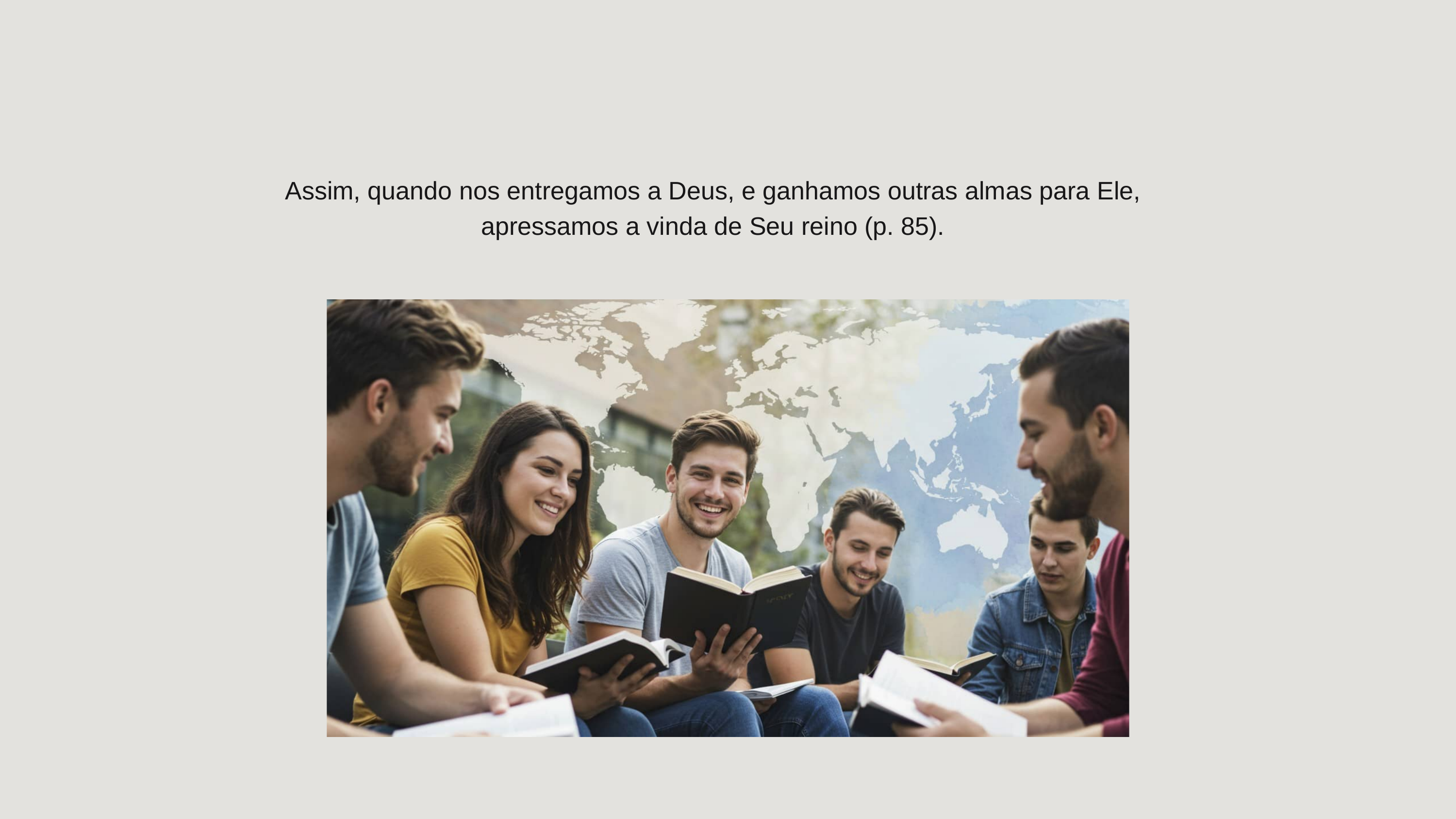

Assim, quando nos entregamos a Deus, e ganhamos outras almas para Ele, apressamos a vinda de Seu reino (p. 85).